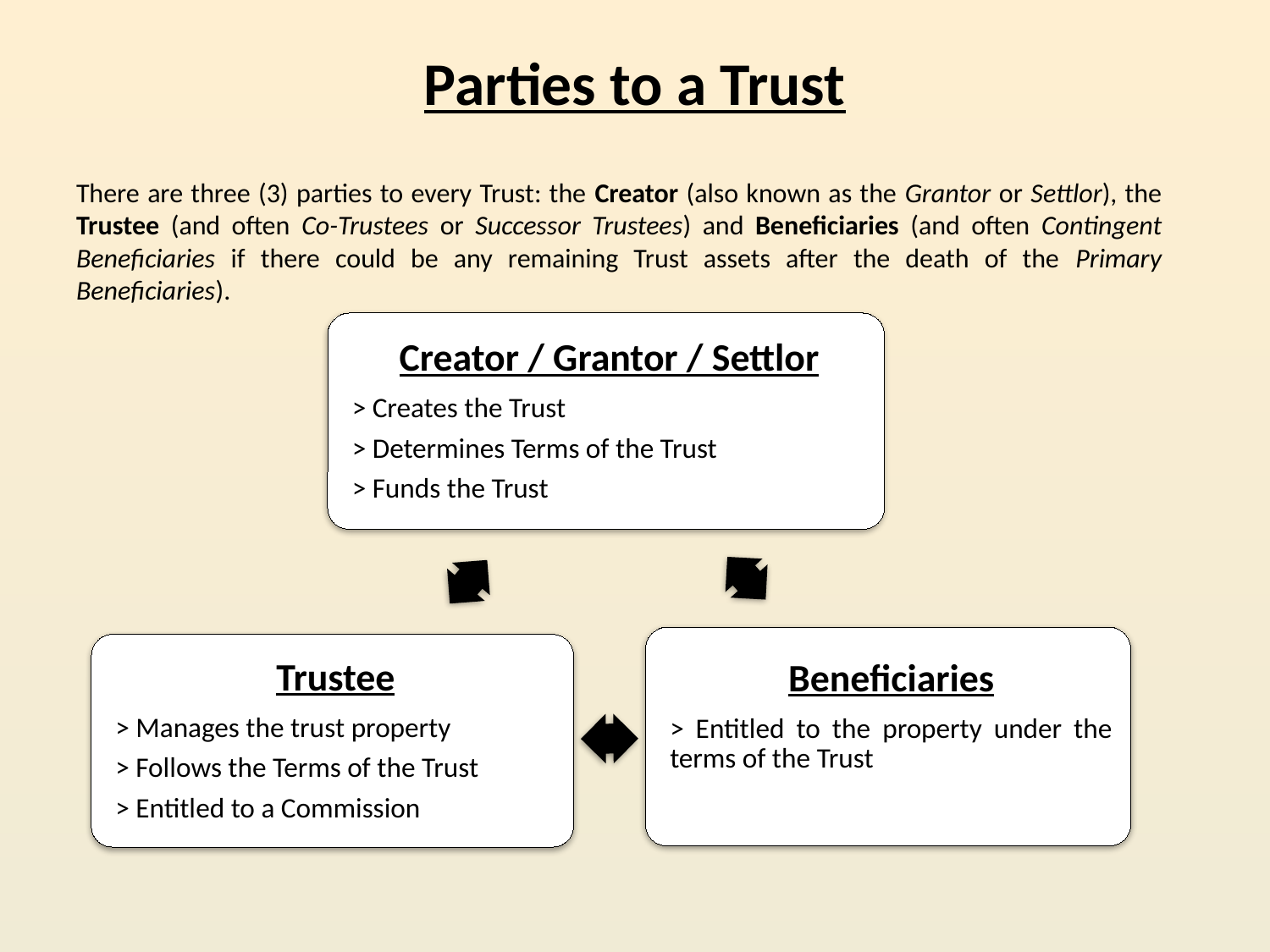

# Parties to a Trust
There are three (3) parties to every Trust: the Creator (also known as the Grantor or Settlor), the Trustee (and often Co-Trustees or Successor Trustees) and Beneficiaries (and often Contingent Beneficiaries if there could be any remaining Trust assets after the death of the Primary Beneficiaries).

Creator / Grantor / Settlor
> Creates the Trust
> Determines Terms of the Trust
> Funds the Trust

Beneficiaries
> Entitled to the property under the terms of the Trust

Trustee
> Manages the trust property
> Follows the Terms of the Trust
> Entitled to a Commission